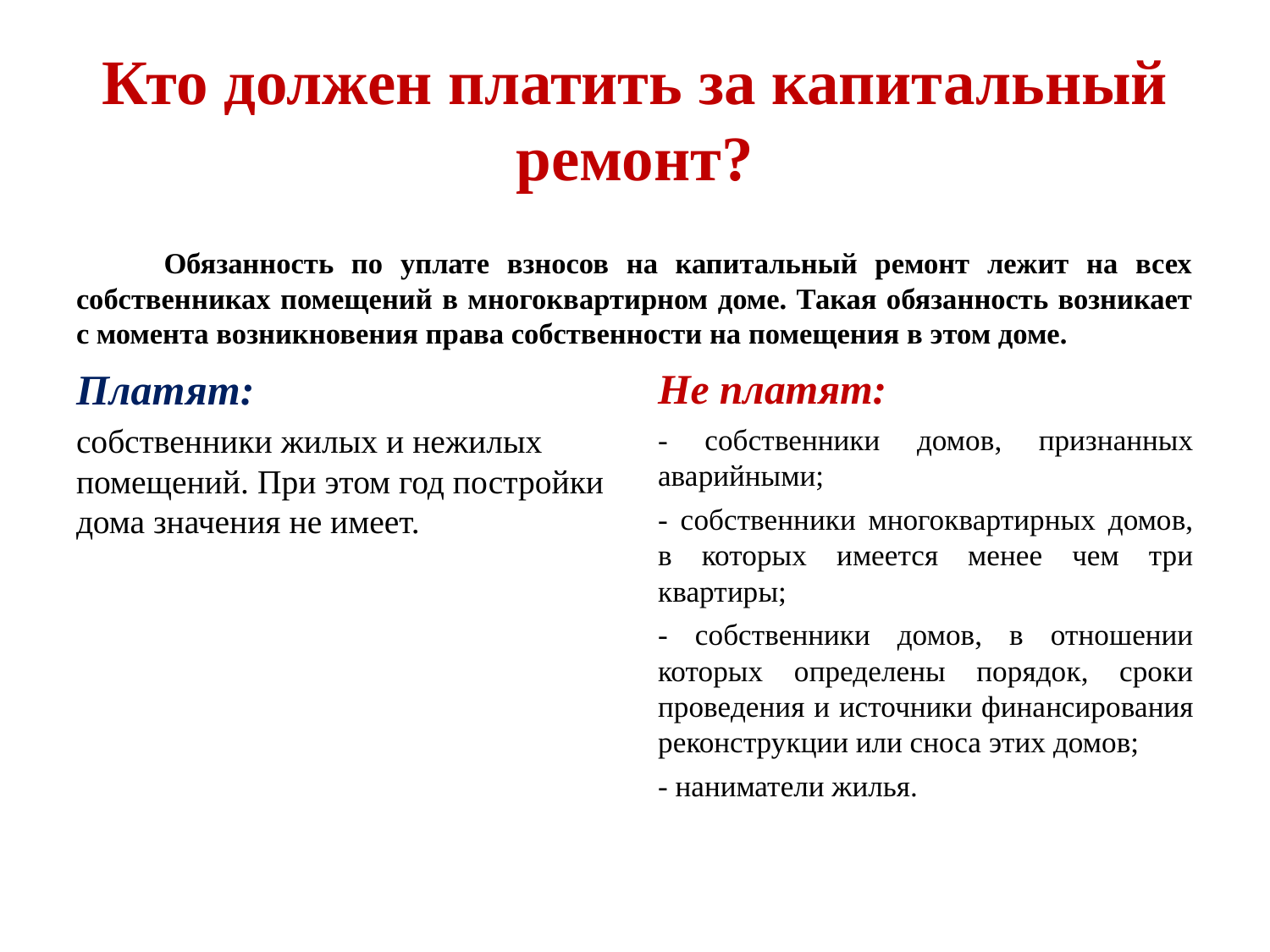

# Кто должен платить за капитальный ремонт?
	Обязанность по уплате взносов на капитальный ремонт лежит на всех собственниках помещений в многоквартирном доме. Такая обязанность возникает с момента возникновения права собственности на помещения в этом доме.
Платят:
собственники жилых и нежилых помещений. При этом год постройки дома значения не имеет.
Не платят:
- собственники домов, признанных аварийными;
- собственники многоквартирных домов, в которых имеется менее чем три квартиры;
- собственники домов, в отношении которых определены порядок, сроки проведения и источники финансирования реконструкции или сноса этих домов;
- наниматели жилья.